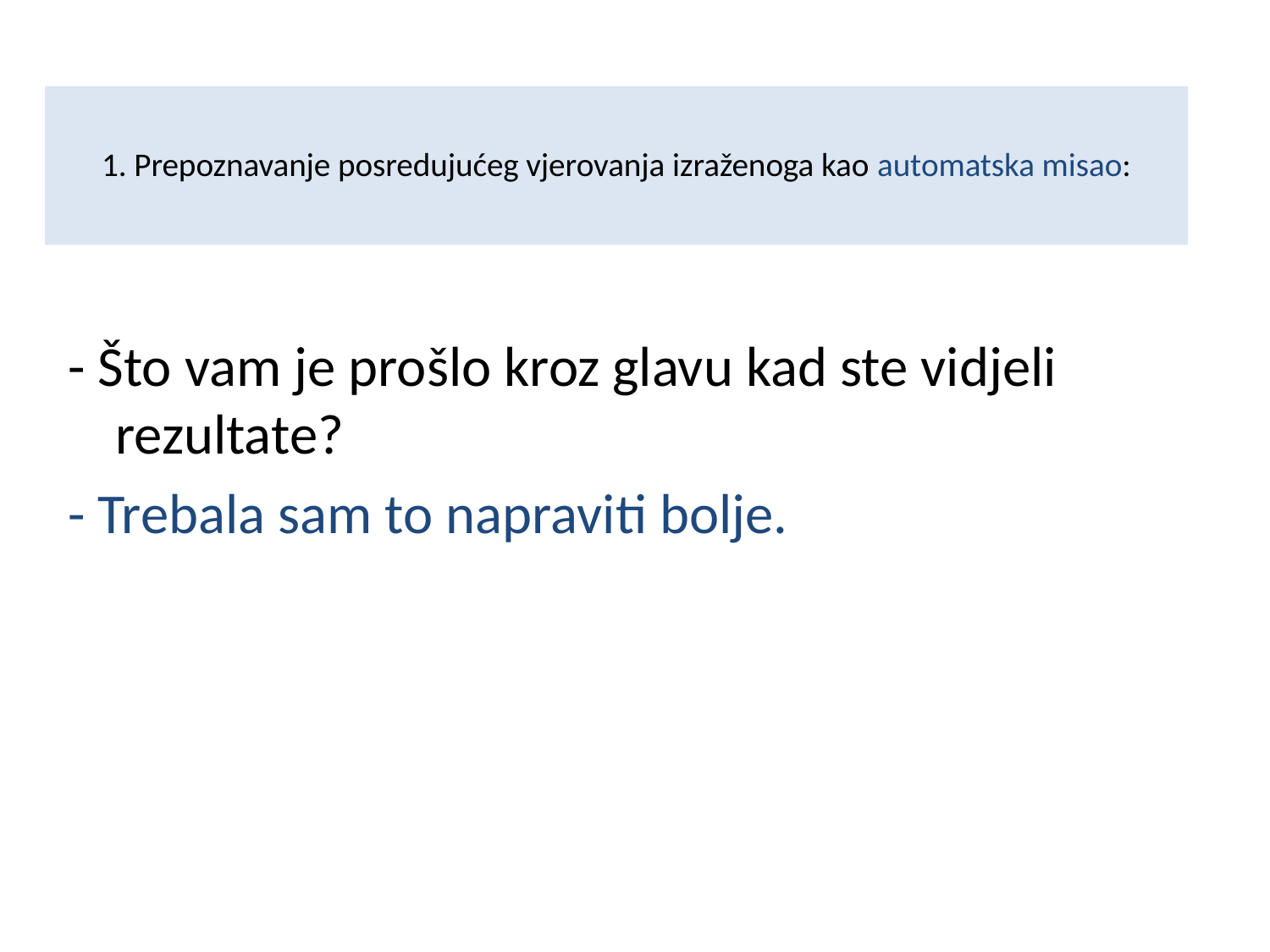

# 1. Prepoznavanje posredujućeg vjerovanja izraženoga kao automatska misao:
- Što vam je prošlo kroz glavu kad ste vidjeli rezultate?
- Trebala sam to napraviti bolje.